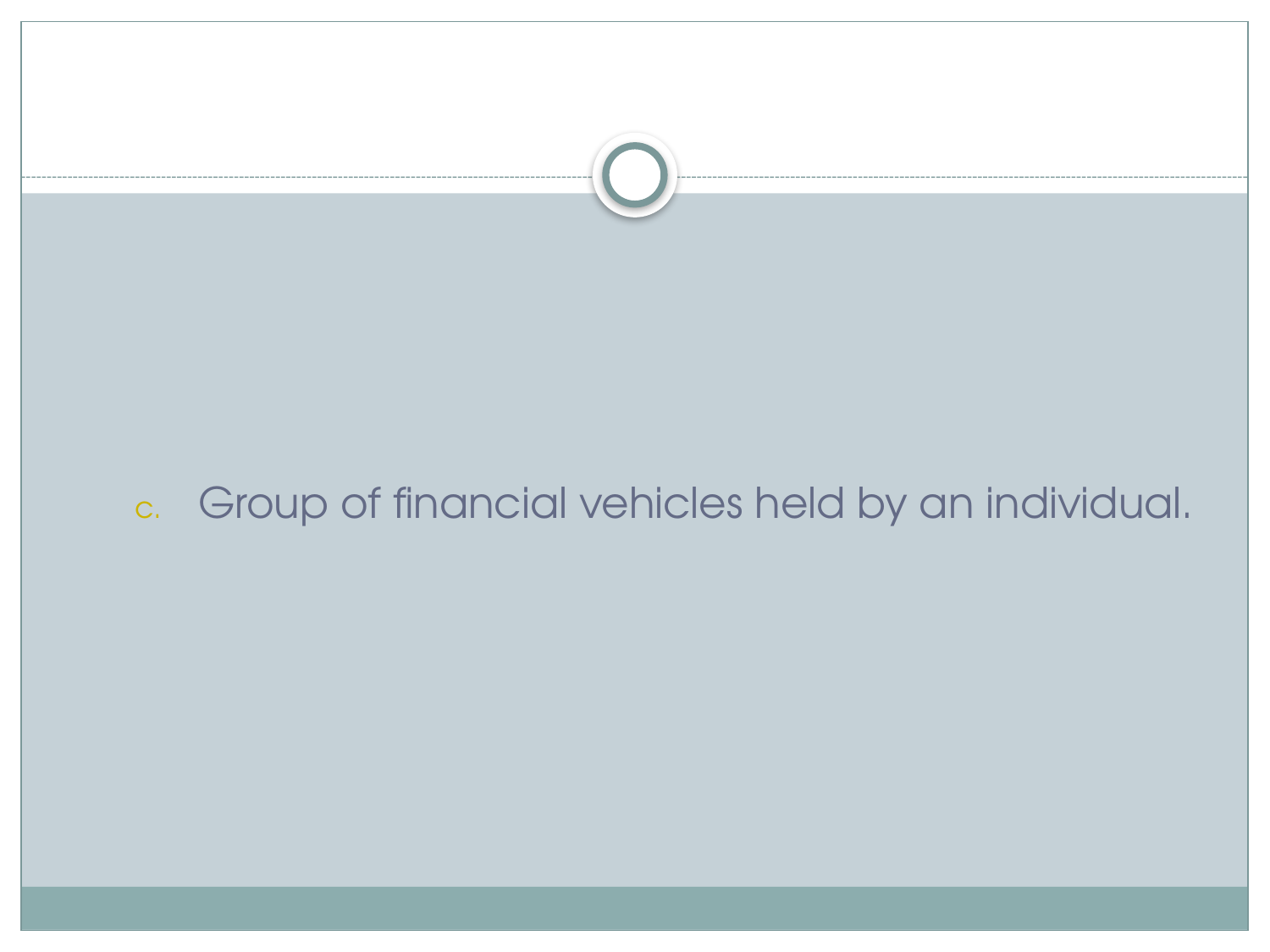

#
Group of financial vehicles held by an individual.